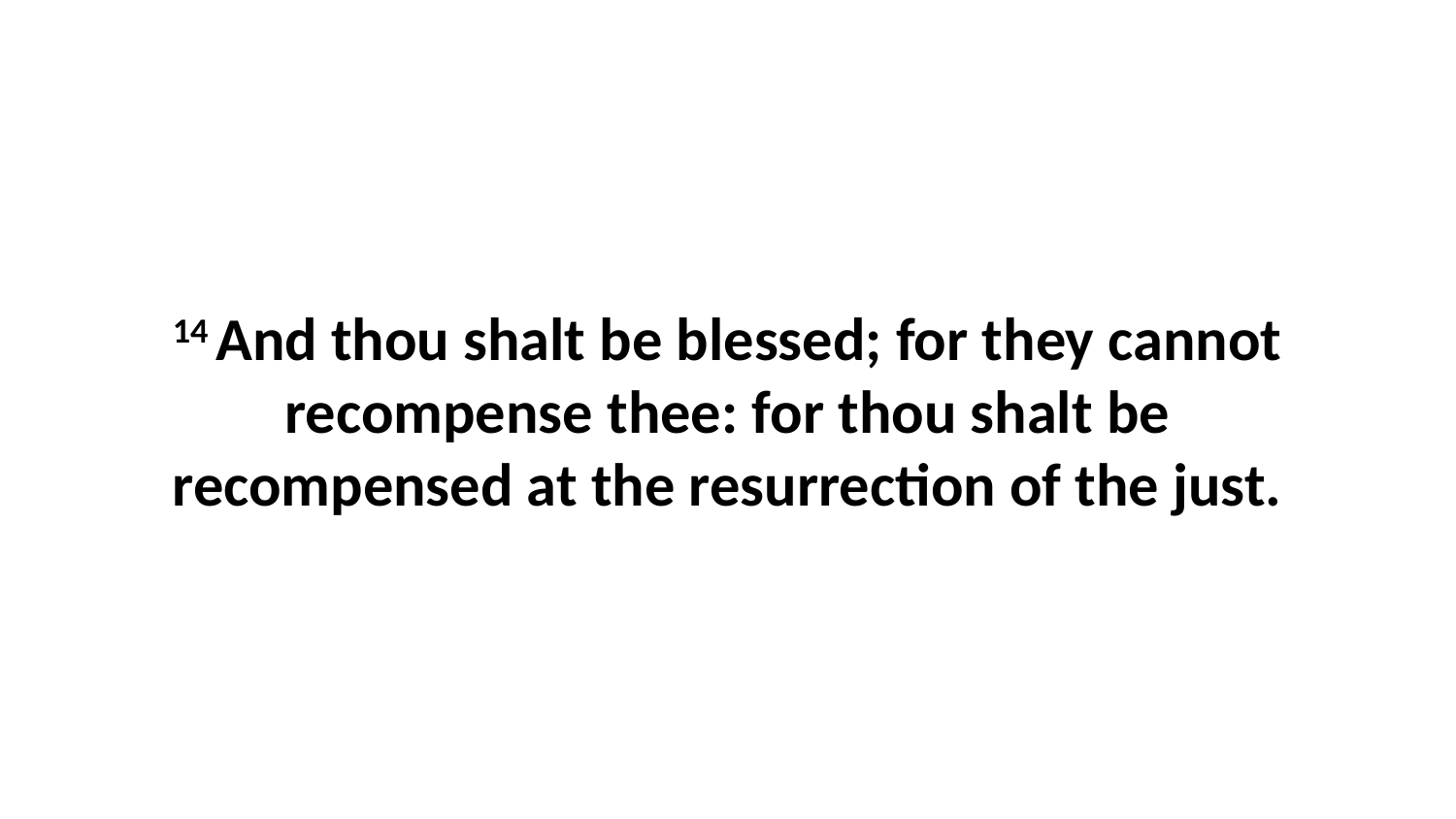

14 And thou shalt be blessed; for they cannot recompense thee: for thou shalt be recompensed at the resurrection of the just.